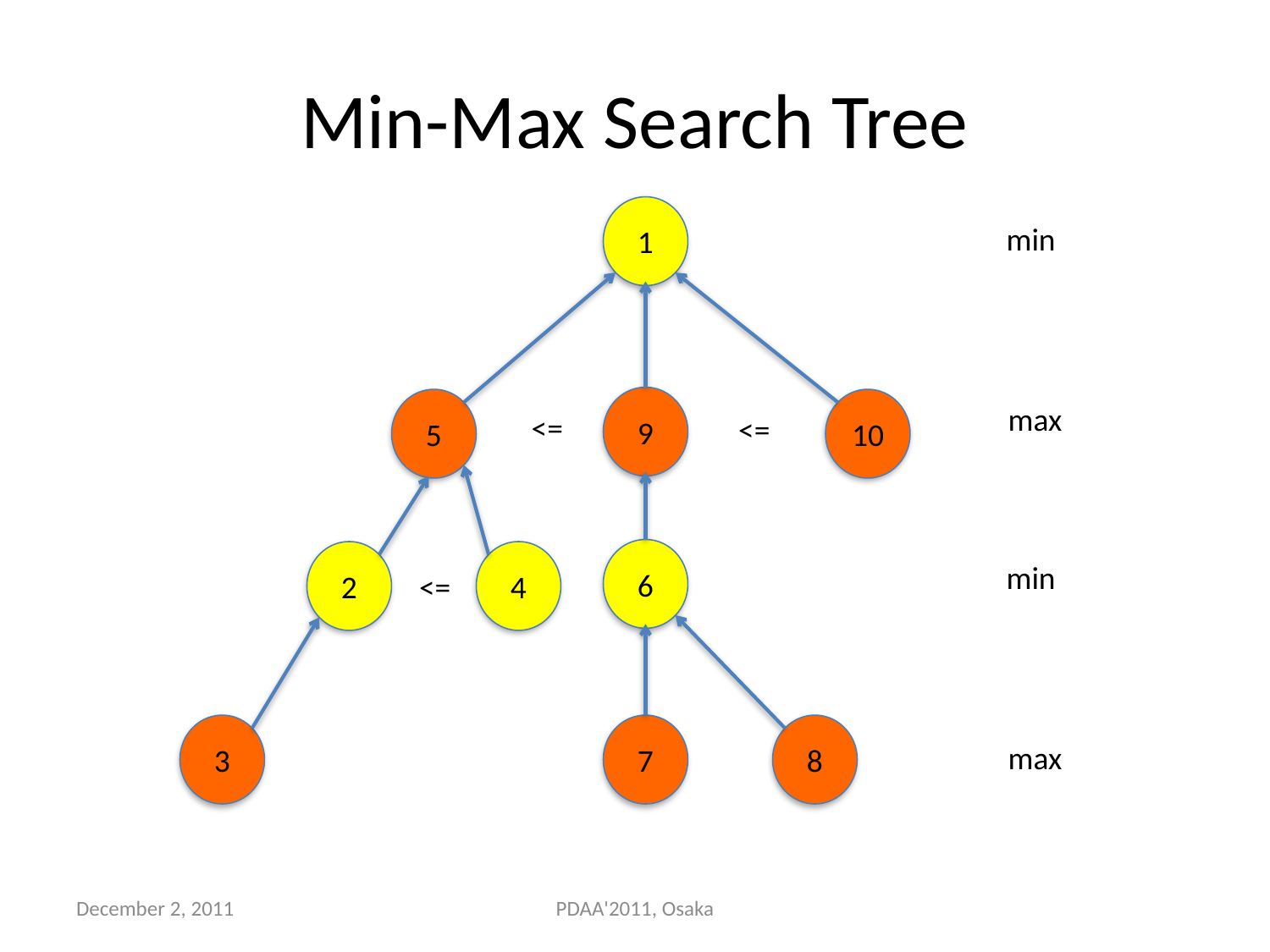

# Min-Max Search Tree
1
min
9
5
10
max
<=
<=
6
2
4
min
<=
3
7
8
max
December 2, 2011
PDAA'2011, Osaka